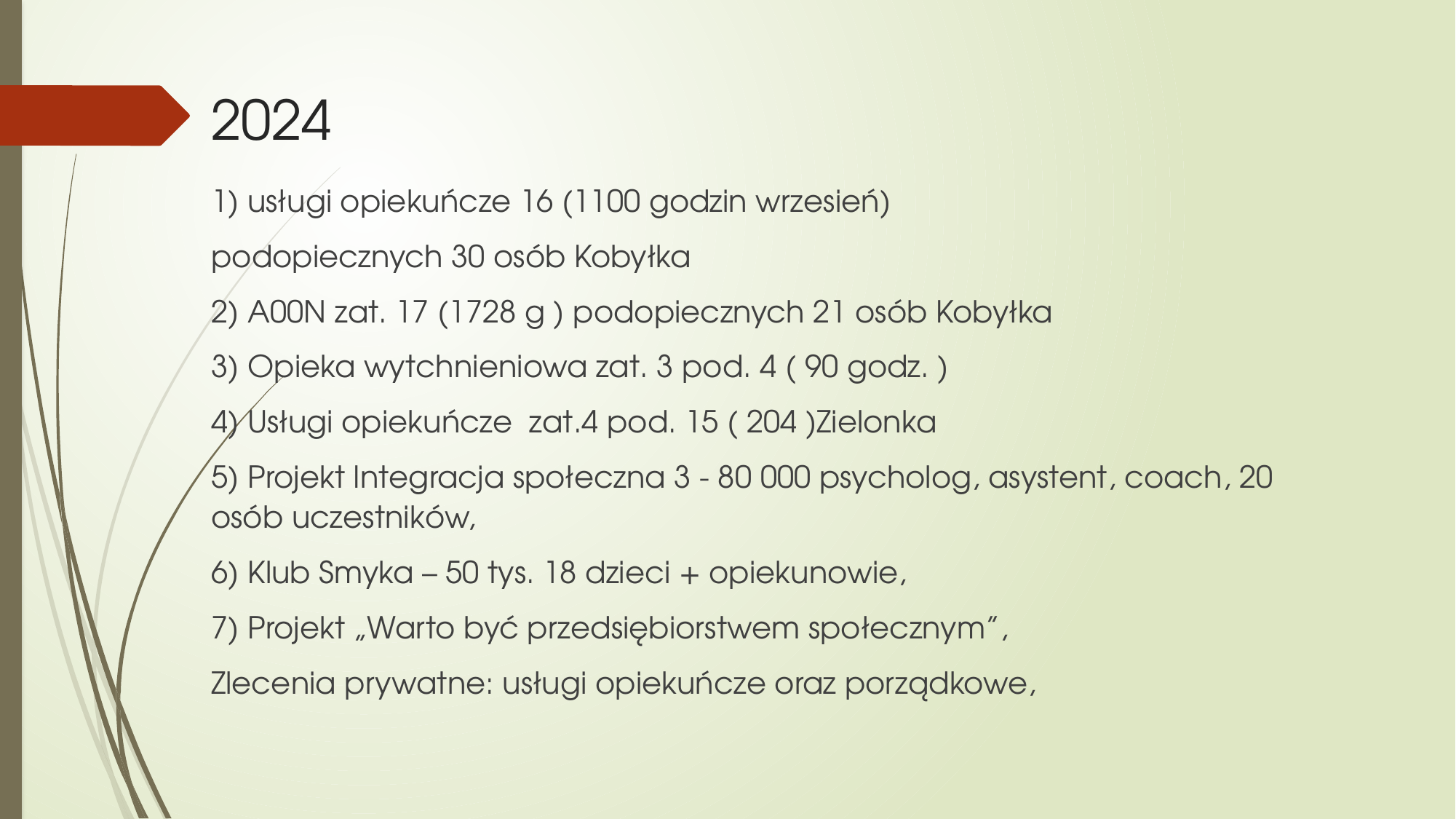

# 2024
1) usługi opiekuńcze 16 (1100 godzin wrzesień)
podopiecznych 30 osób Kobyłka
2) A00N zat. 17 (1728 g ) podopiecznych 21 osób Kobyłka
3) Opieka wytchnieniowa zat. 3 pod. 4 ( 90 godz. )
4) Usługi opiekuńcze  zat.4 pod. 15 ( 204 )Zielonka
5) Projekt Integracja społeczna 3 - 80 000 psycholog, asystent, coach, 20 osób uczestników,
6) Klub Smyka – 50 tys. 18 dzieci + opiekunowie,
7) Projekt „Warto być przedsiębiorstwem społecznym”,
Zlecenia prywatne: usługi opiekuńcze oraz porządkowe,